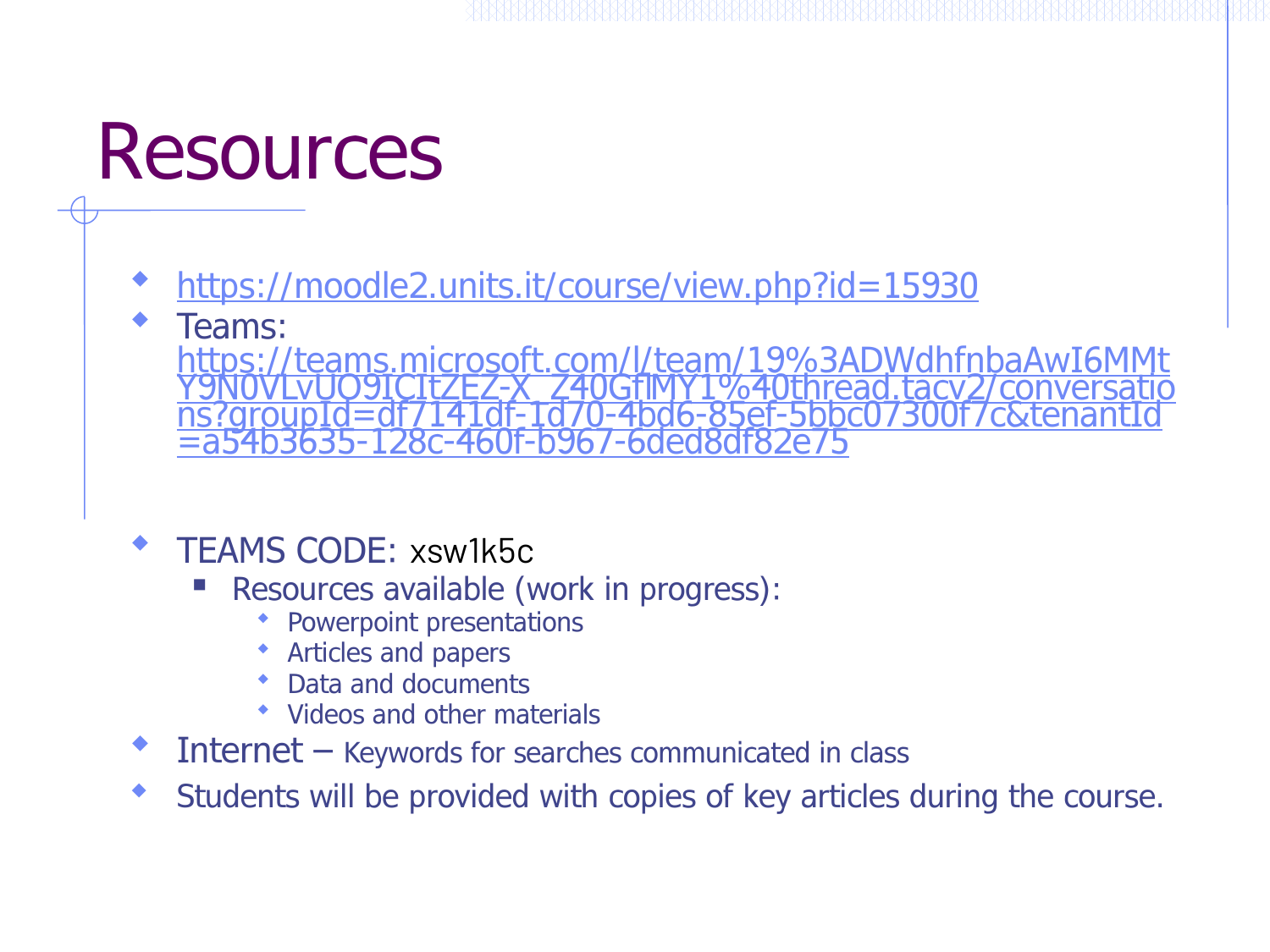

# Resources
https://moodle2.units.it/course/view.php?id=15930
Teams: https://teams.microsoft.com/l/team/19%3ADWdhfnbaAwI6MMtY9N0VLvUO9ICItZEZ-X_Z40GflMY1%40thread.tacv2/conversations?groupId=df7141df-1d70-4bd6-85ef-5bbc07300f7c&tenantId=a54b3635-128c-460f-b967-6ded8df82e75
TEAMS CODE: xsw1k5c
Resources available (work in progress):
Powerpoint presentations
Articles and papers
Data and documents
Videos and other materials
Internet – Keywords for searches communicated in class
Students will be provided with copies of key articles during the course.